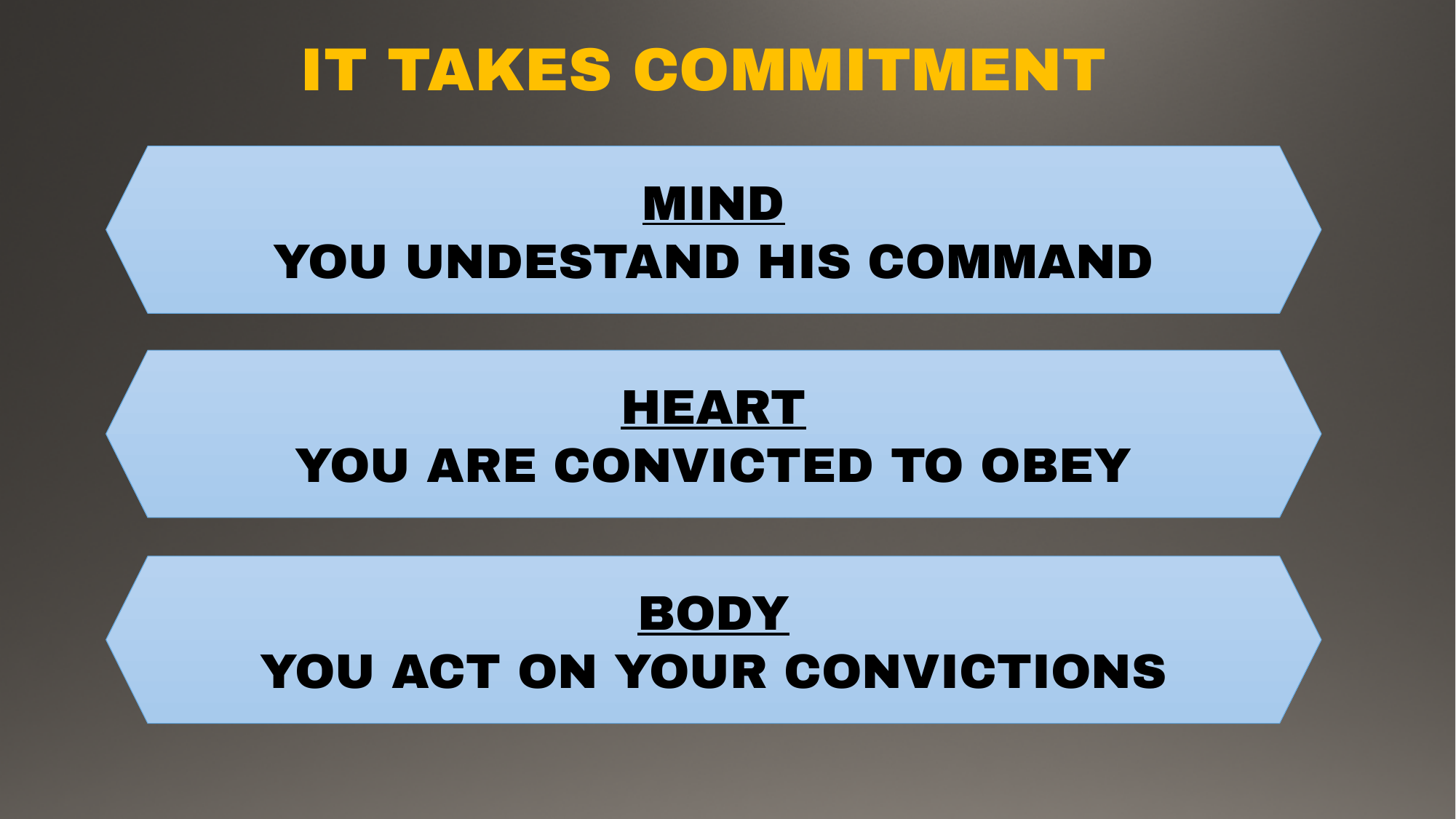

IT TAKES COMMITMENT
MIND
YOU UNDESTAND HIS COMMAND
HEART
YOU ARE CONVICTED TO OBEY
BODY
YOU ACT ON YOUR CONVICTIONS